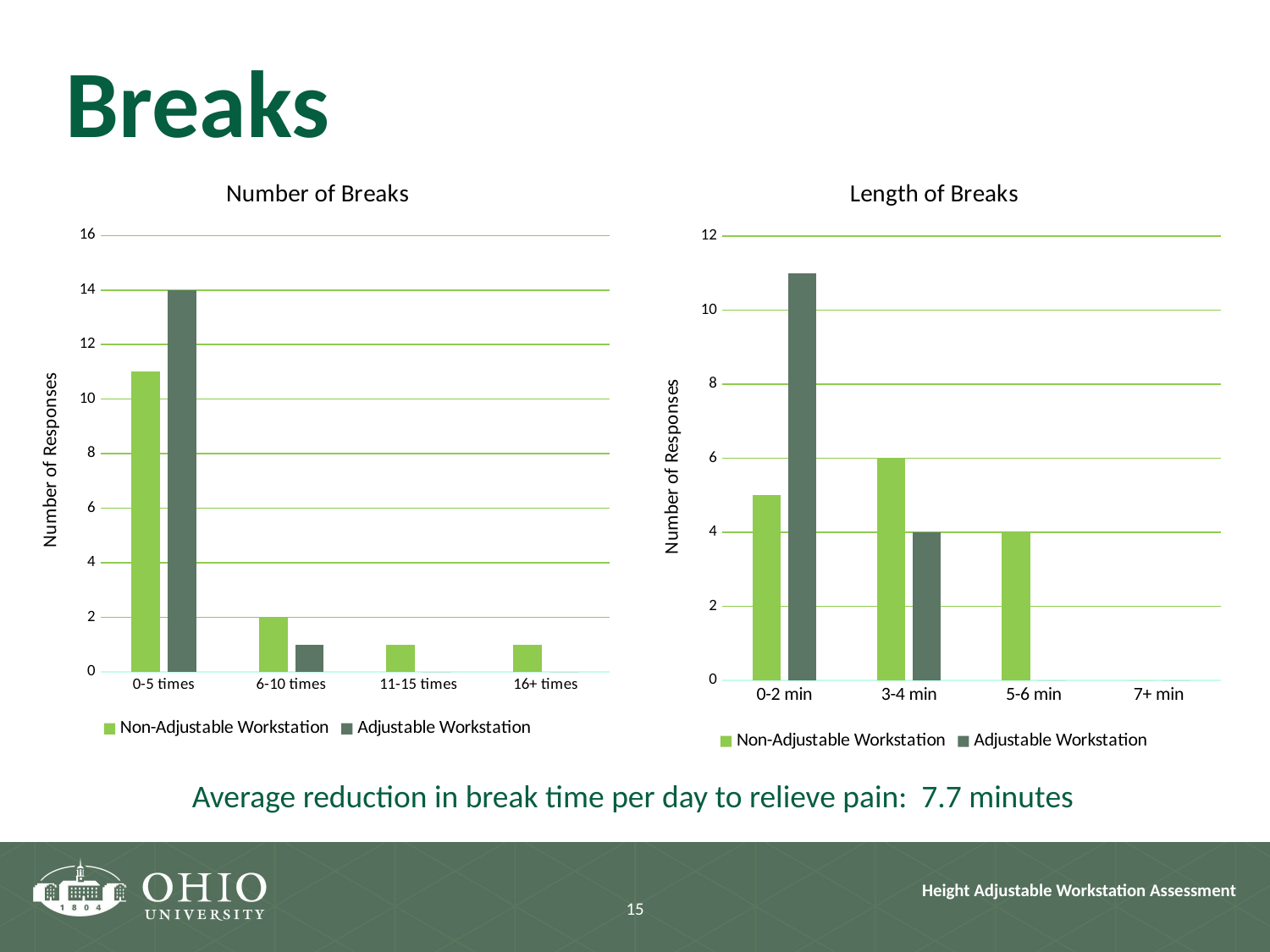

Breaks

### Chart: Number of Breaks

| Category | Non-Adjustable Workstation | Adjustable Workstation |
|---|---|---|
| 0-5 times | 11.0 | 14.0 |
| 6-10 times | 2.0 | 1.0 |
| 11-15 times | 1.0 | 0.0 |
| 16+ times | 1.0 | 0.0 |

### Chart: Length of Breaks

| Category | Non-Adjustable Workstation | Adjustable Workstation |
|---|---|---|
| 0-2 min | 5.0 | 11.0 |
| 3-4 min | 6.0 | 4.0 |
| 5-6 min | 4.0 | 0.0 |
| 7+ min | 0.0 | 0.0 |
Average reduction in break time per day to relieve pain:  7.7 minutes
15
Height Adjustable Workstation Assessment